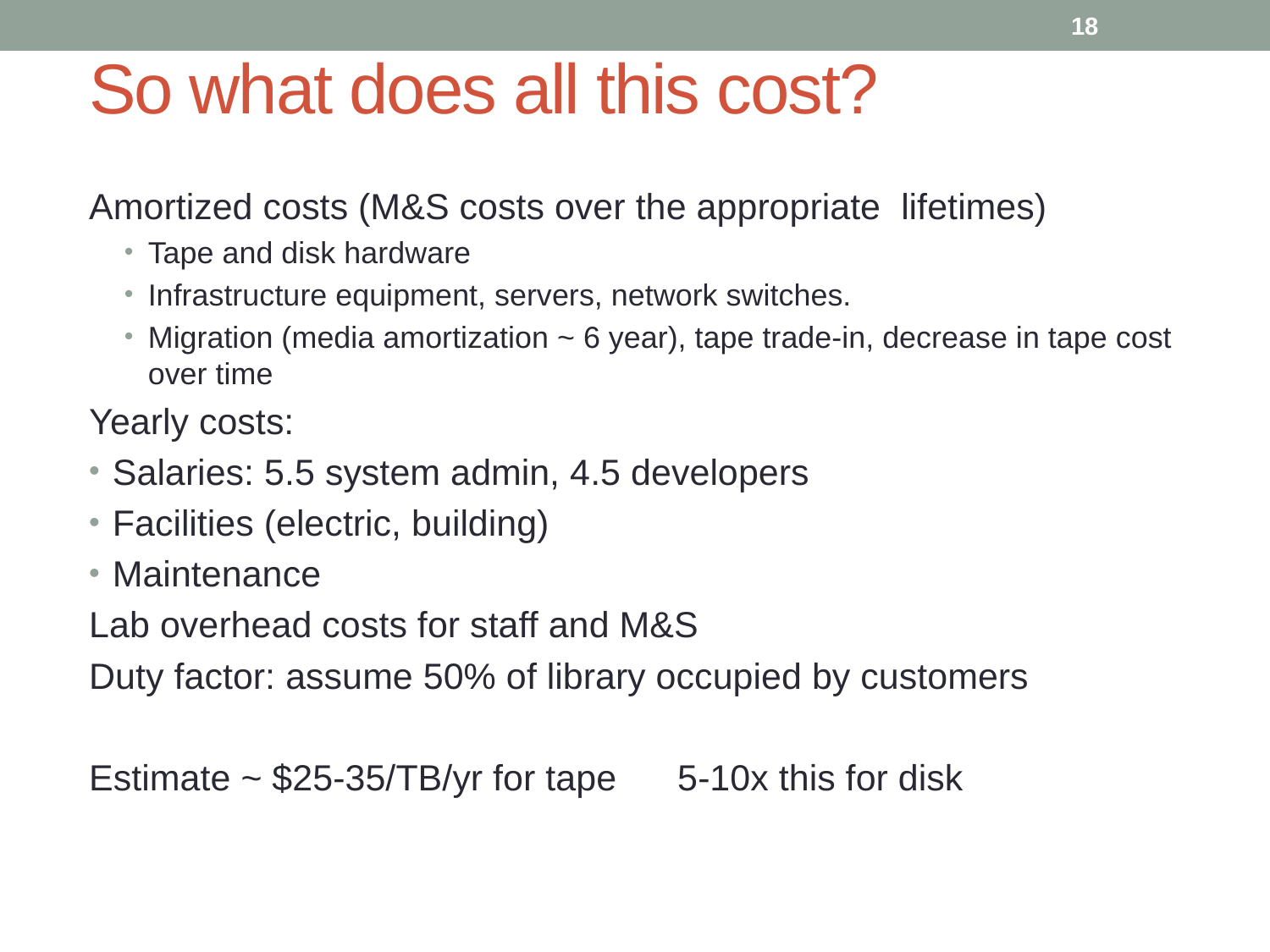

18
# So what does all this cost?

Amortized costs (M&S costs over the appropriate  lifetimes)
Tape and disk hardware
Infrastructure equipment, servers, network switches.
Migration (media amortization ~ 6 year), tape trade-in, decrease in tape cost over time
Yearly costs:
Salaries: 5.5 system admin, 4.5 developers
Facilities (electric, building)
Maintenance
Lab overhead costs for staff and M&S
Duty factor: assume 50% of library occupied by customers

Estimate ~ $25-35/TB/yr for tape      5-10x this for disk